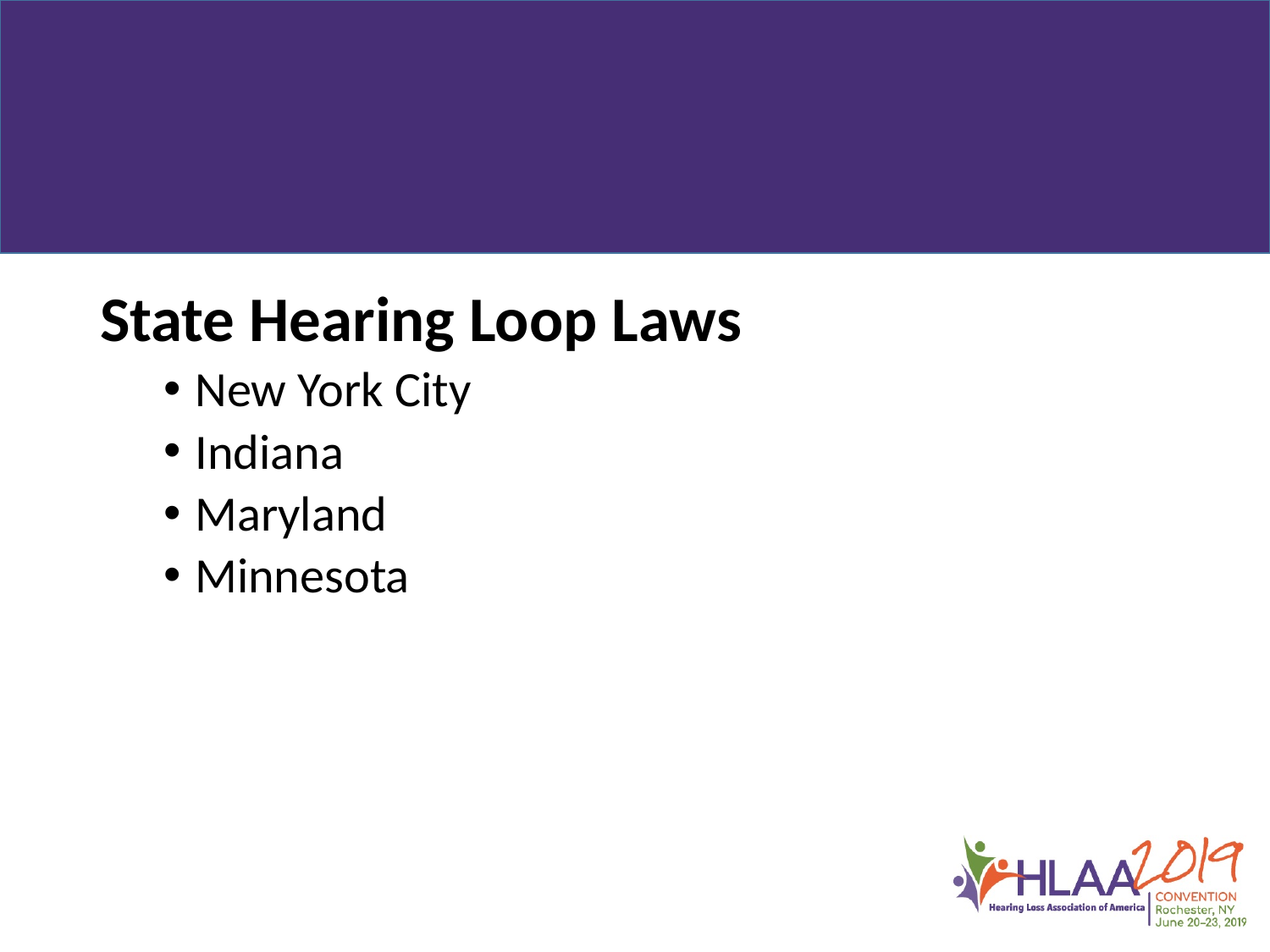

State Hearing Loop Laws
New York City
Indiana
Maryland
Minnesota